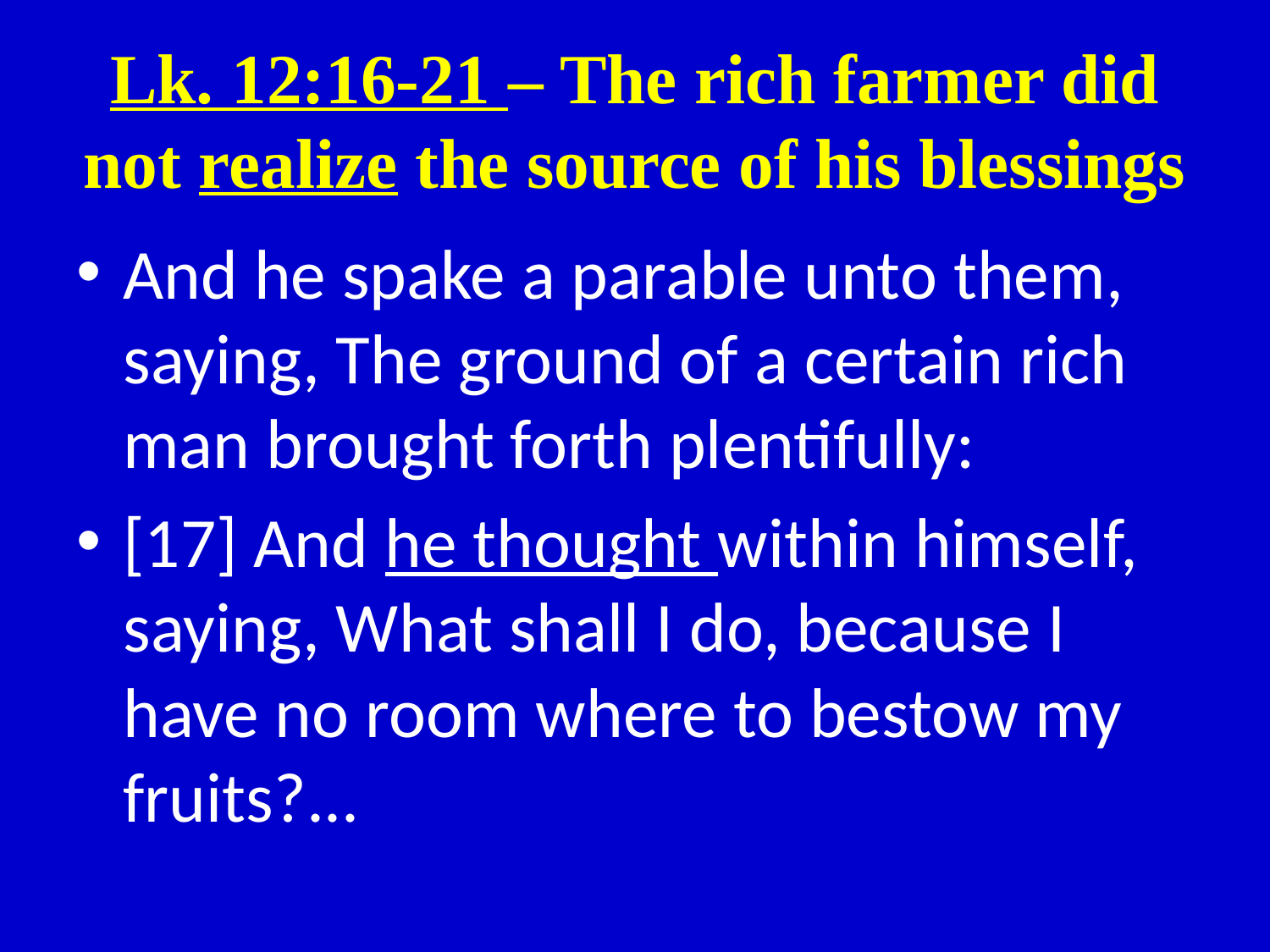

# Lk. 12:16-21 – The rich farmer did not realize the source of his blessings
And he spake a parable unto them, saying, The ground of a certain rich man brought forth plentifully:
[17] And he thought within himself, saying, What shall I do, because I have no room where to bestow my fruits?...